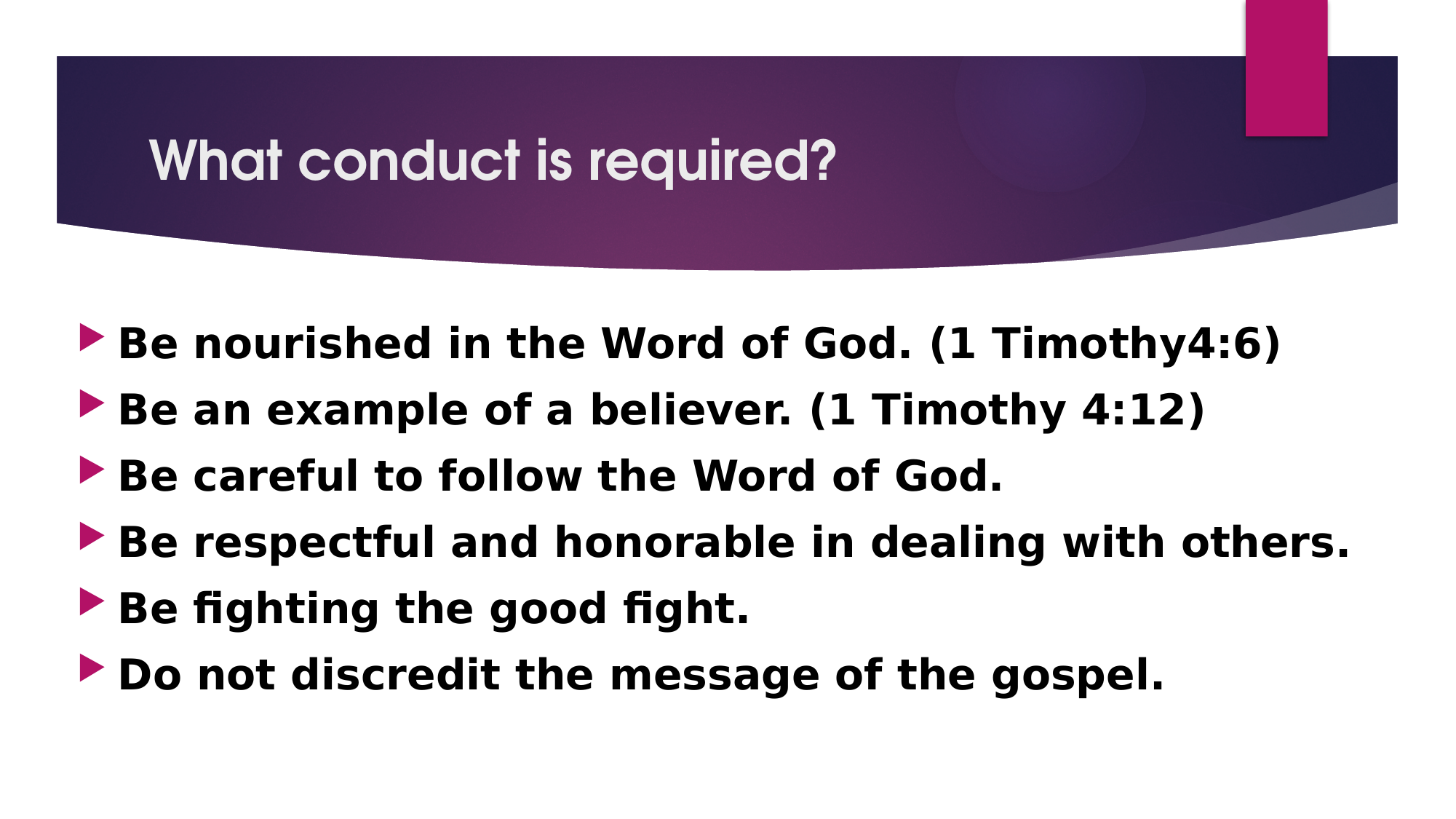

# What conduct is required?
Be nourished in the Word of God. (1 Timothy4:6)
Be an example of a believer. (1 Timothy 4:12)
Be careful to follow the Word of God.
Be respectful and honorable in dealing with others.
Be fighting the good fight.
Do not discredit the message of the gospel.